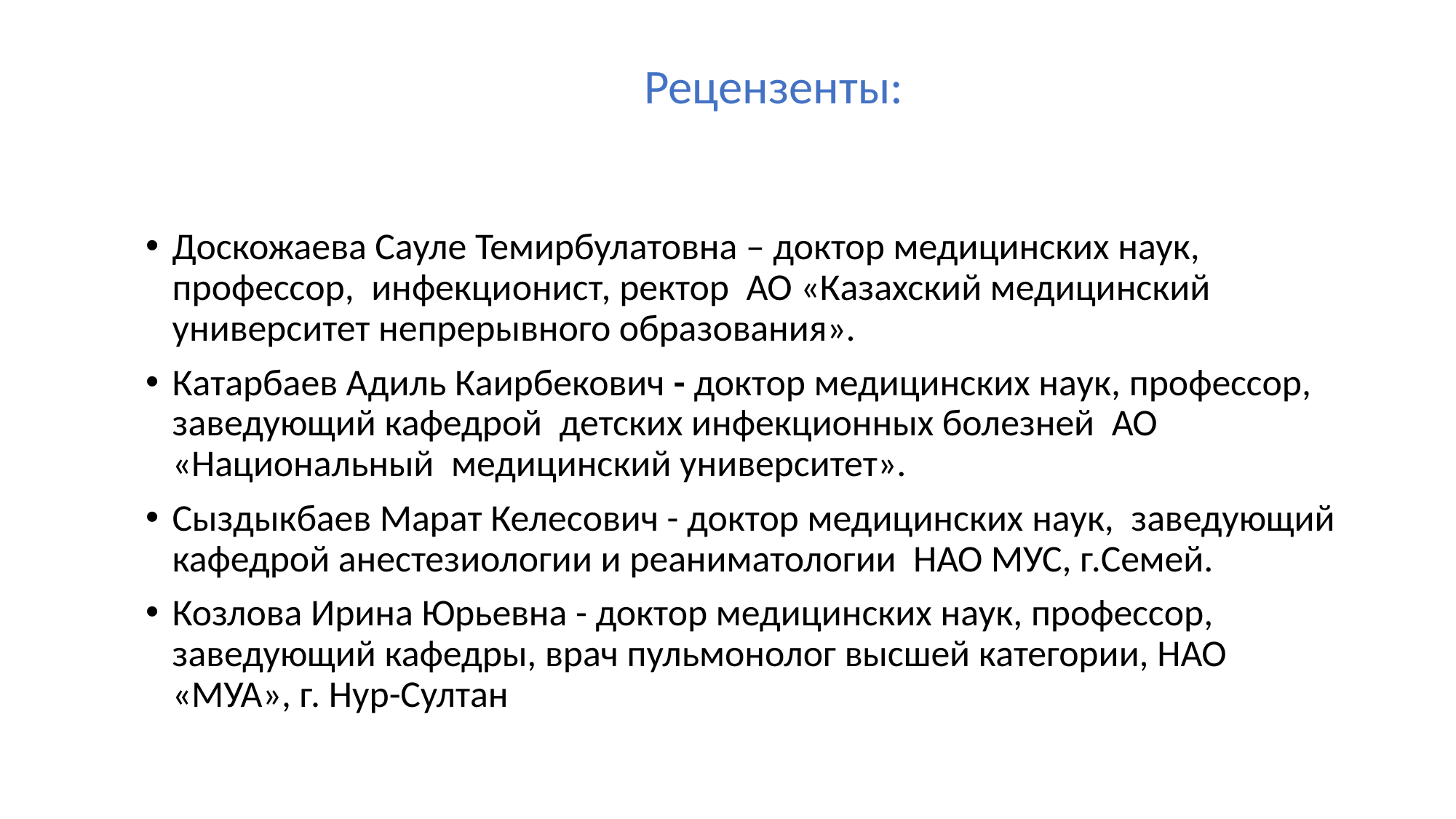

# Рецензенты:
Доскожаева Сауле Темирбулатовна – доктор медицинских наук, профессор,  инфекционист, ректор  АО «Казахский медицинский университет непрерывного образования».
Катарбаев Адиль Каирбекович - доктор медицинских наук, профессор,  заведующий кафедрой  детских инфекционных болезней  АО «Национальный  медицинский университет».
Сыздыкбаев Марат Келесович - доктор медицинских наук,  заведующий кафедрой анестезиологии и реаниматологии  НАО МУС, г.Семей.
Козлова Ирина Юрьевна - доктор медицинских наук, профессор,  заведующий кафедры, врач пульмонолог высшей категории, НАО «МУА», г. Нур-Султан